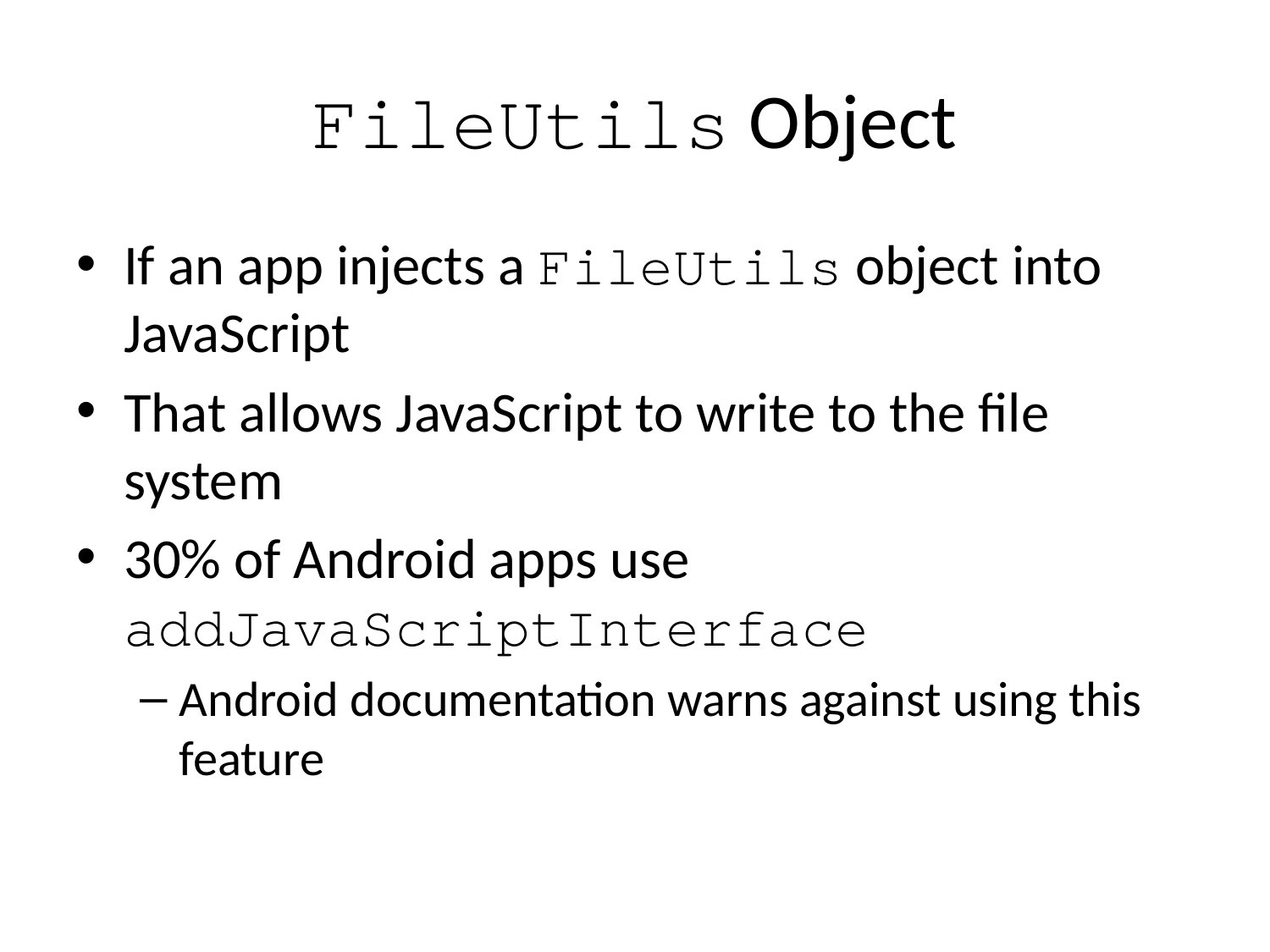

# FileUtils Object
If an app injects a FileUtils object into JavaScript
That allows JavaScript to write to the file system
30% of Android apps use addJavaScriptInterface
Android documentation warns against using this feature